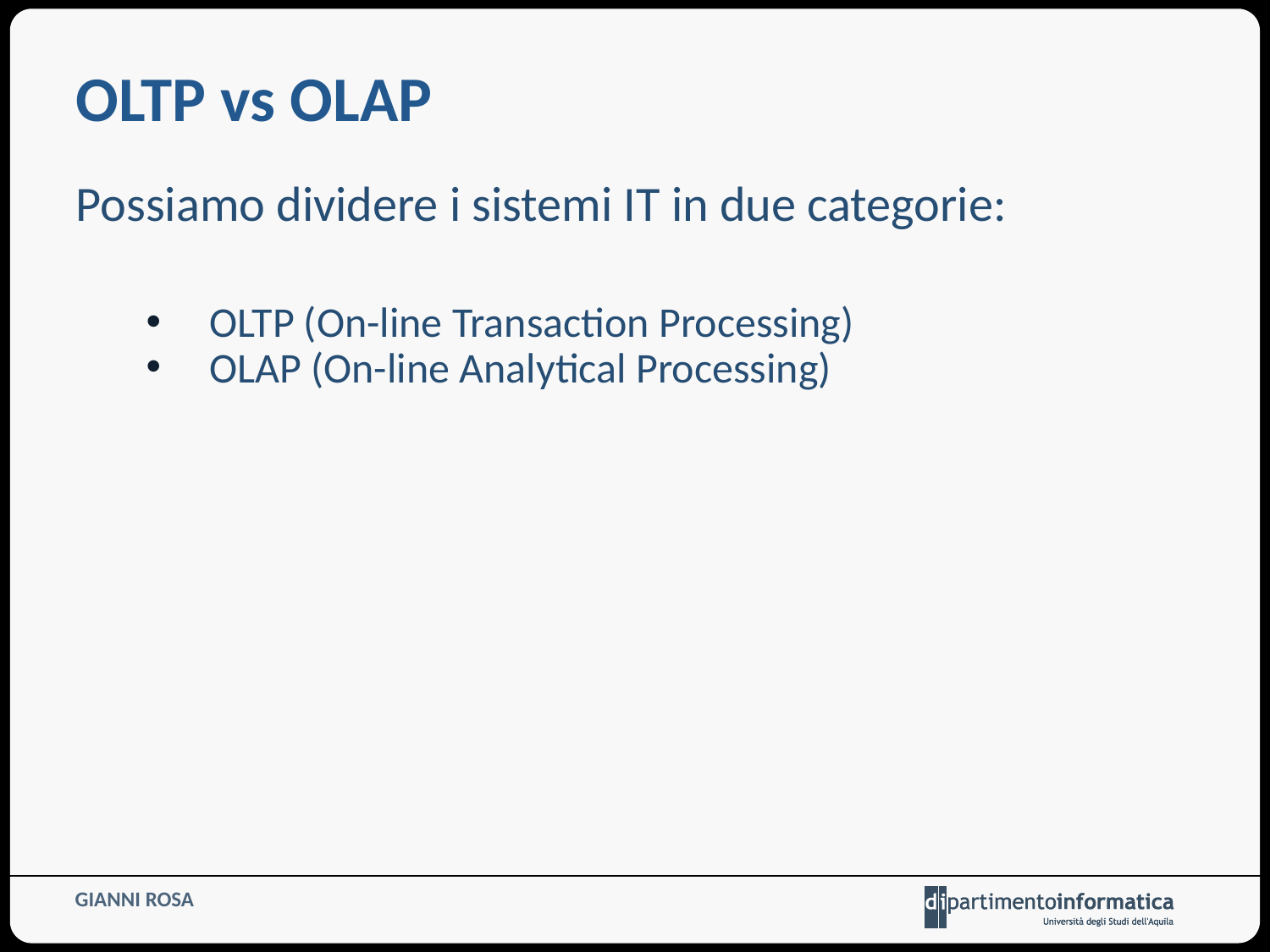

# OLTP vs OLAP
Possiamo dividere i sistemi IT in due categorie:

OLTP (On-line Transaction Processing)
OLAP (On-line Analytical Processing)

GIANNI ROSA